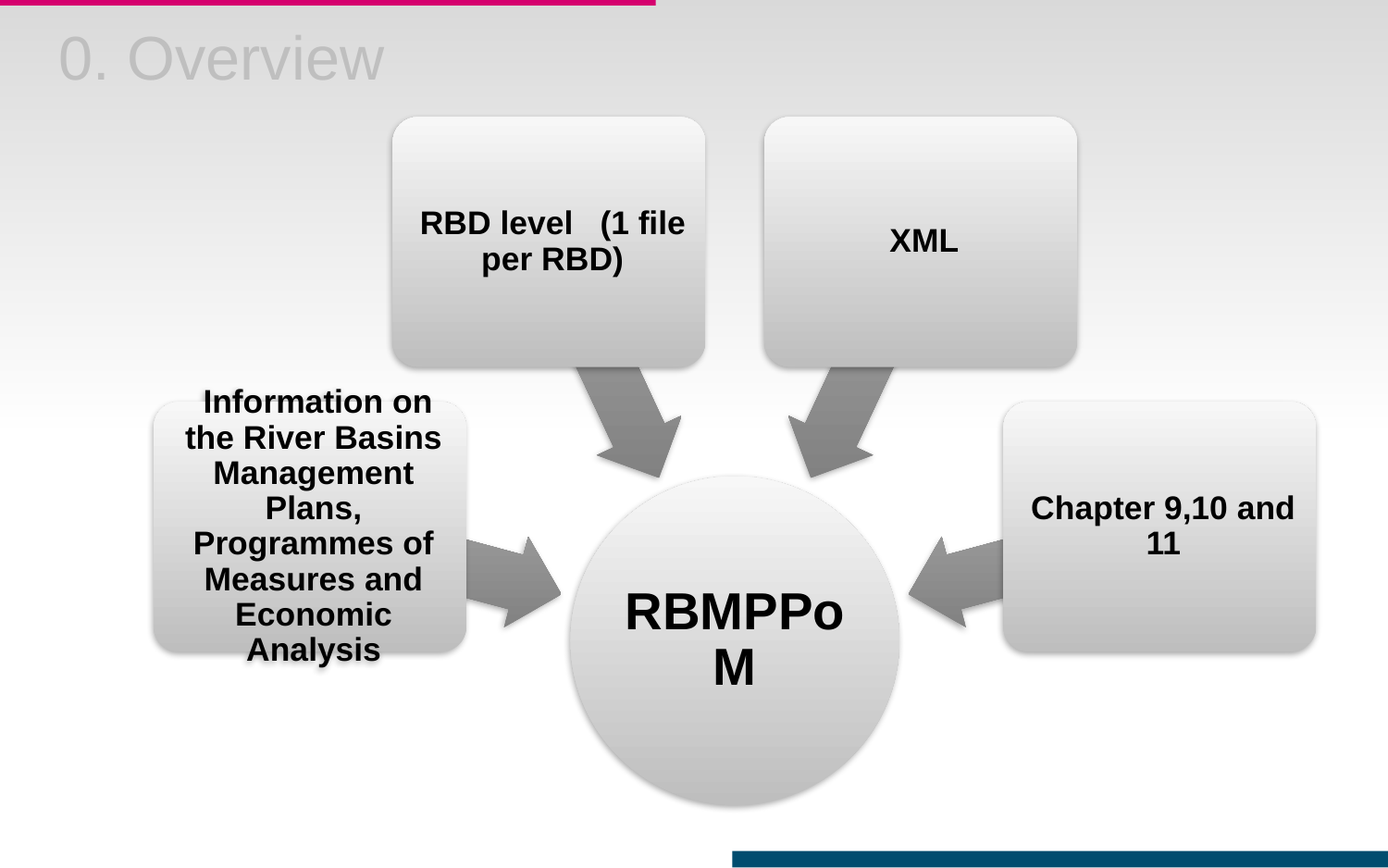

0. Overview
RBMPPoM
 Information on the River Basins Management Plans, Programmes of Measures and Economic Analysis
RBD level   (1 file per RBD)
XML
Chapter 9,10 and 11